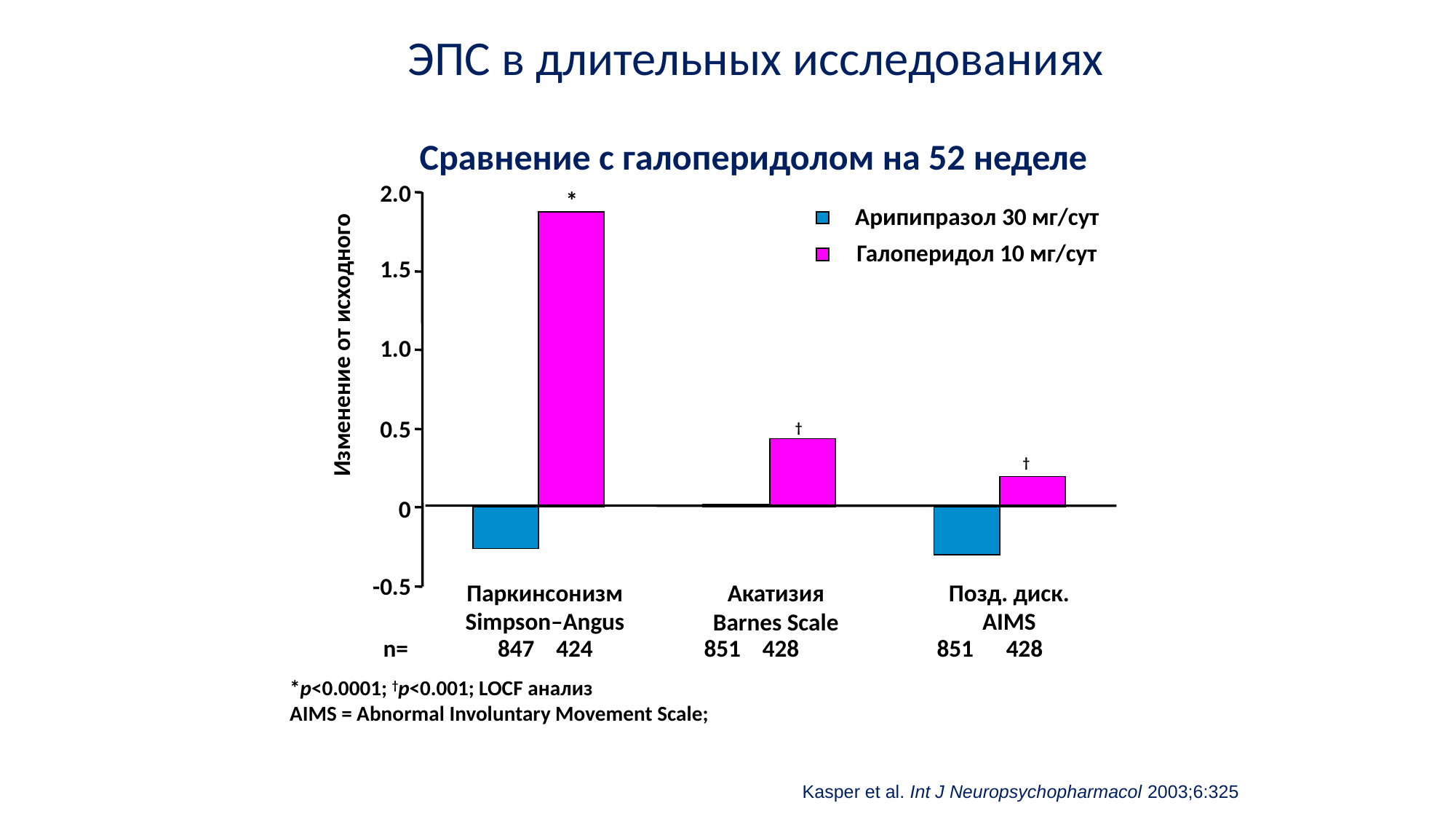

ЭПС в длительных исследованиях
2.0

1.5

1.0
Изменение от исходного

0.5

0

-0.5

Сравнение с галоперидолом на 52 неделе
*
Арипипразол 30 мг/сут

Галоперидол 10 мг/сут
†
†

Паркинсонизм
Simpson–Angus
Позд. диск.
AIMS
Акатизия
Barnes Scale
n=	 847    424
           851    428
       851      428

*p<0.0001; †p<0.001; LOCF анализ
AIMS = Abnormal Involuntary Movement Scale;
Kasper et al. Int J Neuropsychopharmacol 2003;6:325